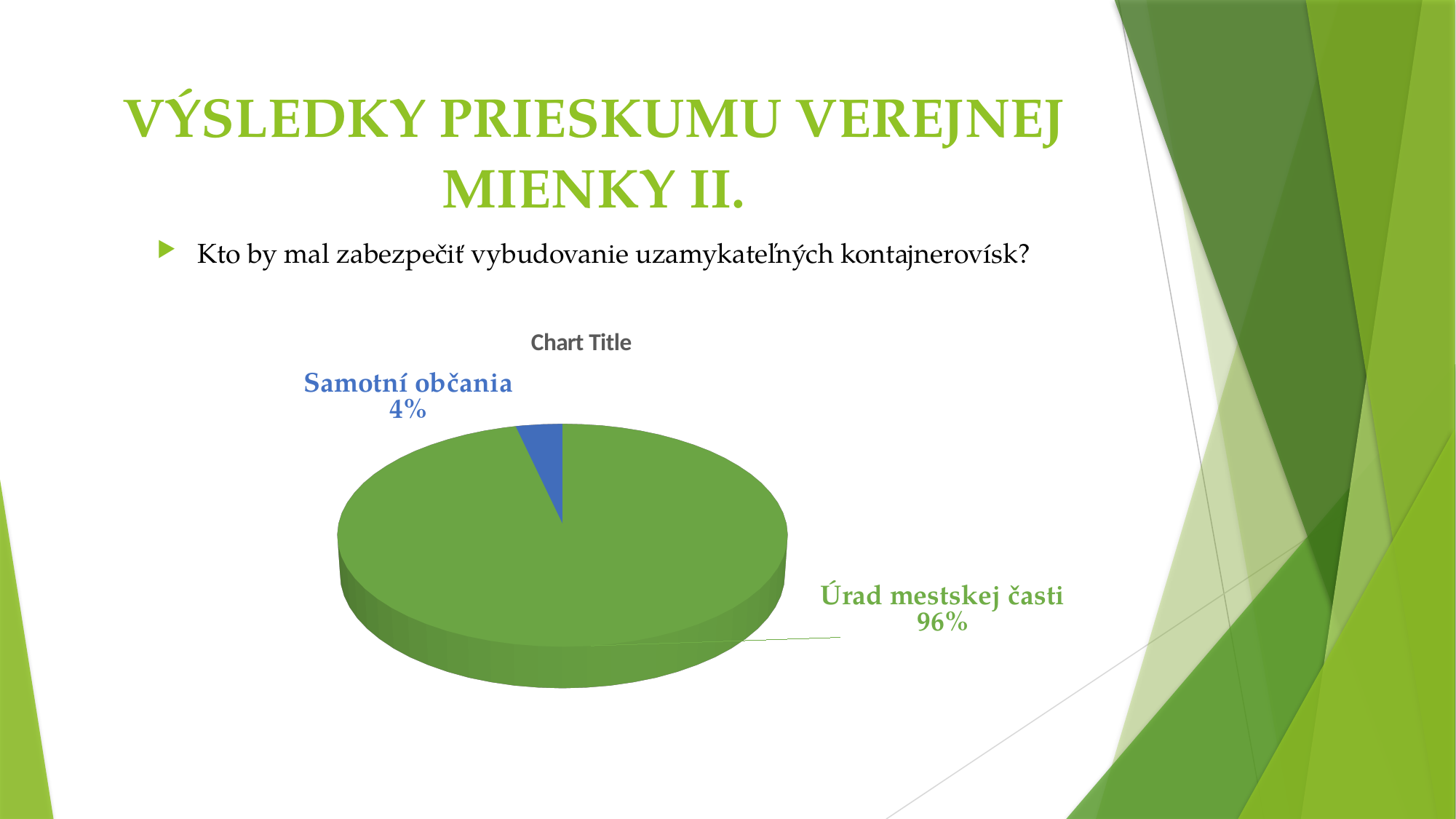

# Výsledky prieskumu verejnej mienky II.
Kto by mal zabezpečiť vybudovanie uzamykateľných kontajnerovísk?

[unsupported chart]

[unsupported chart]